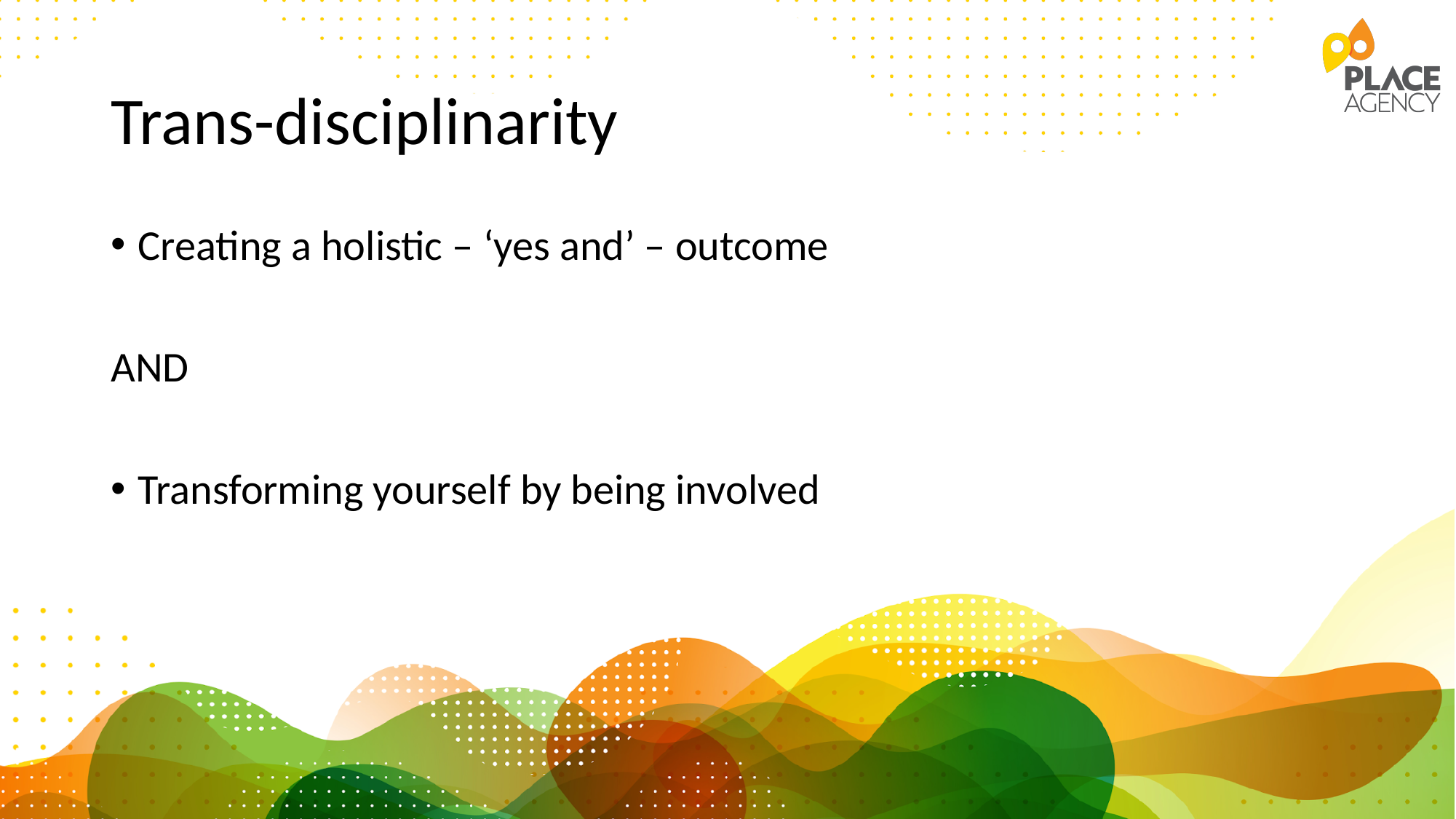

# Trans-disciplinarity
Creating a holistic – ‘yes and’ – outcome

AND

Transforming yourself by being involved